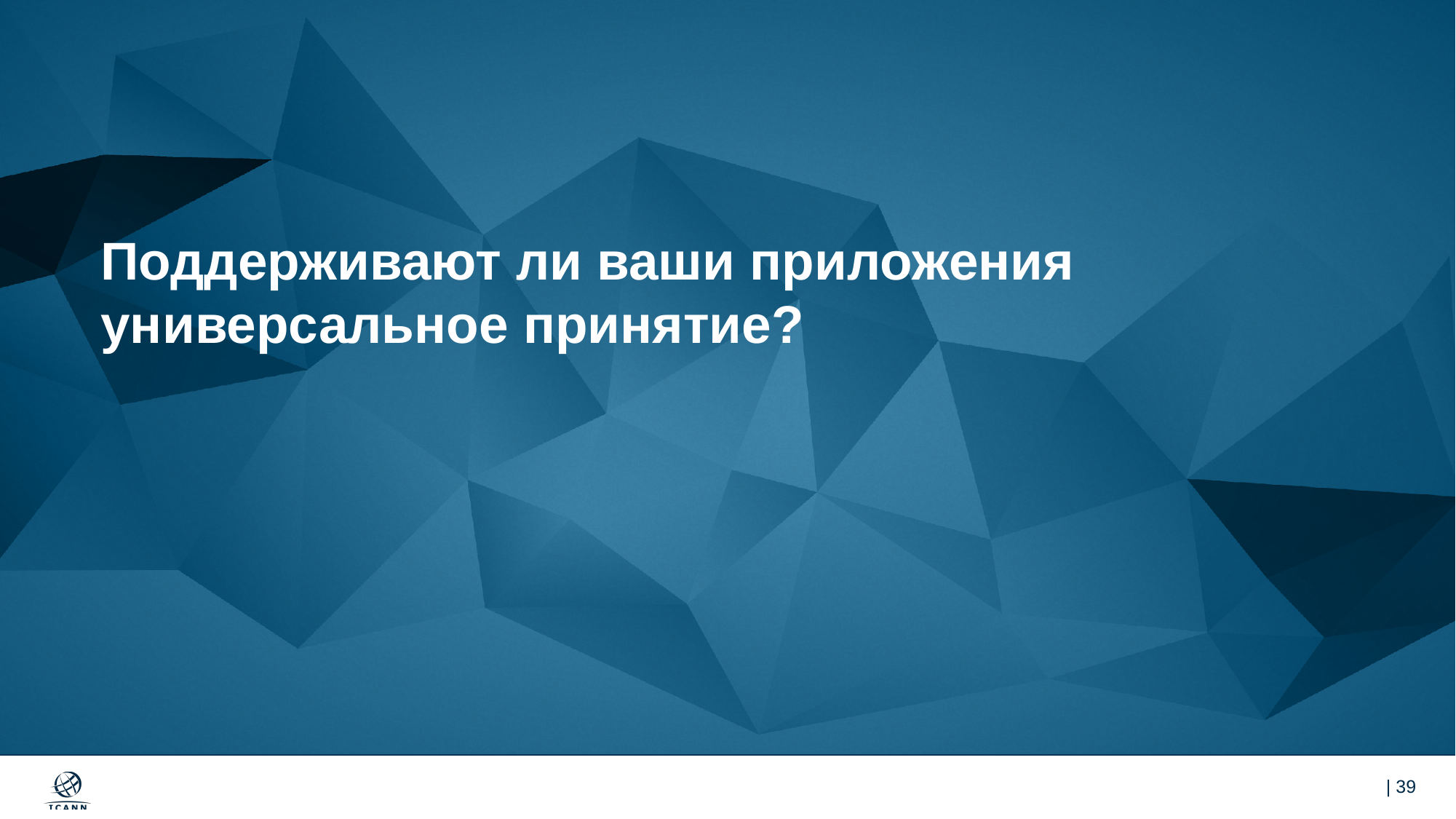

# Поддерживают ли ваши приложения универсальное принятие?